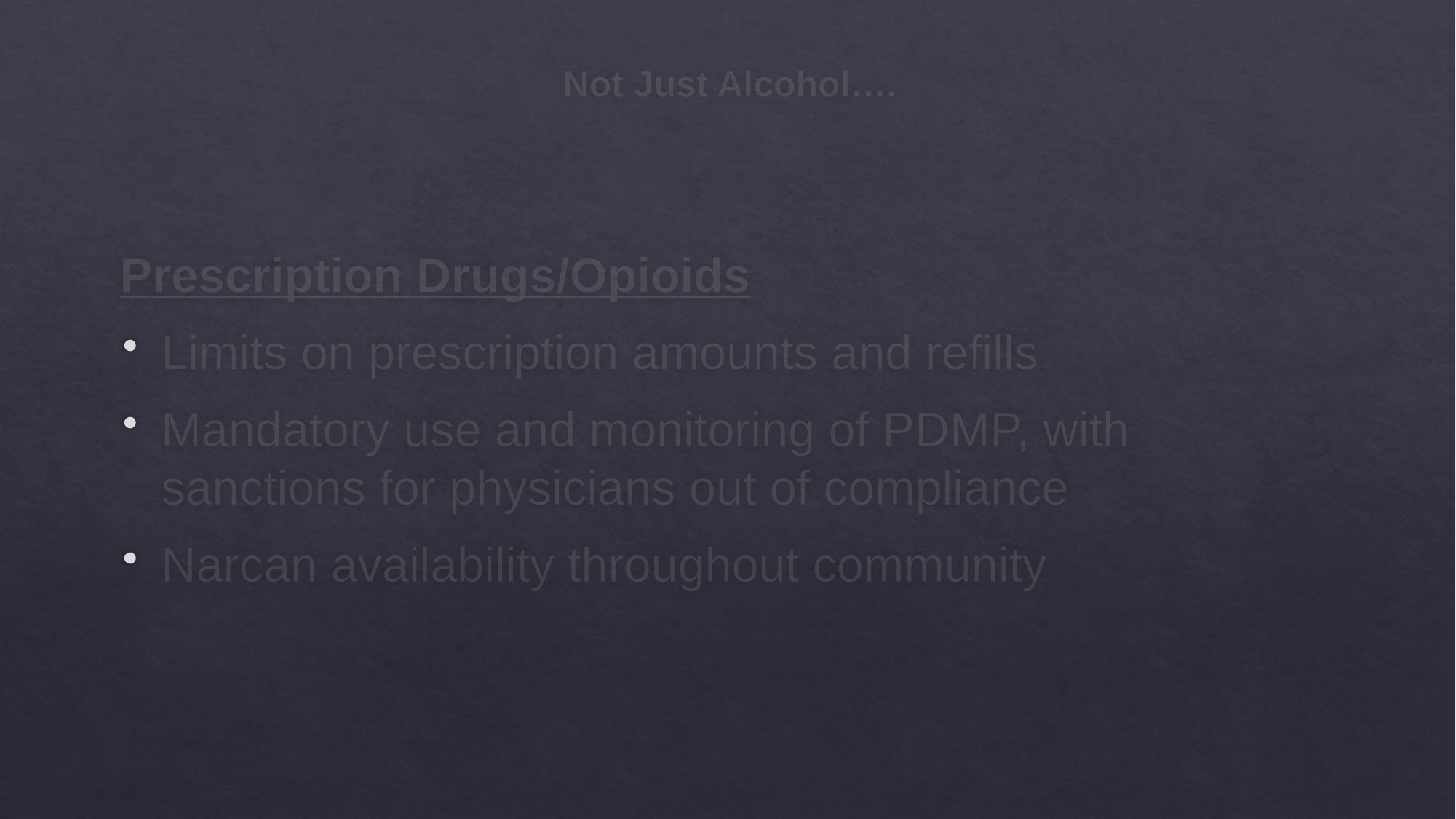

# Not Just Alcohol….
Prescription Drugs/Opioids
Limits on prescription amounts and refills
Mandatory use and monitoring of PDMP, with sanctions for physicians out of compliance
Narcan availability throughout community